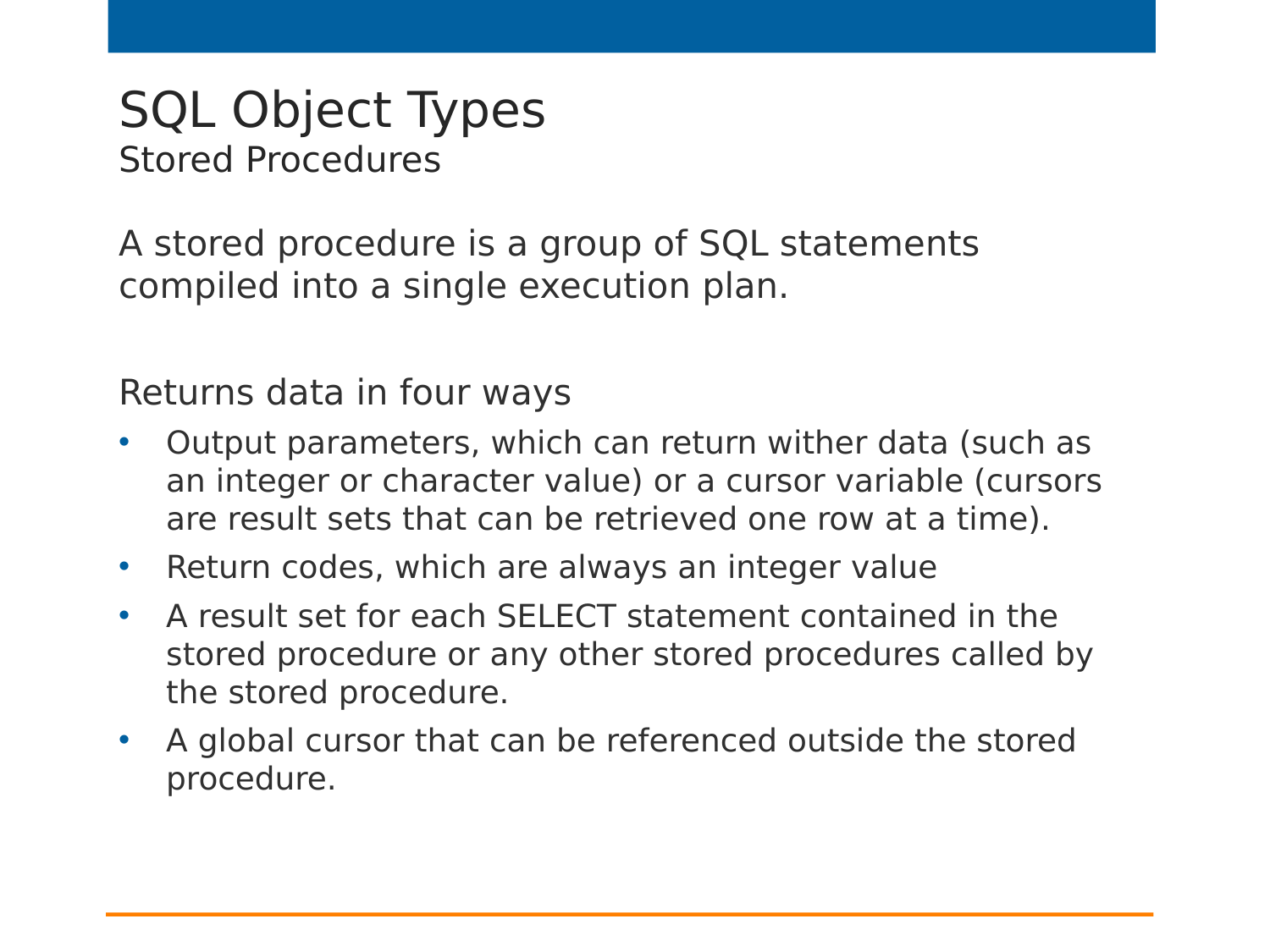

# SQL Object Types Stored Procedures
A stored procedure is a group of SQL statements compiled into a single execution plan.

Returns data in four ways
Output parameters, which can return wither data (such as an integer or character value) or a cursor variable (cursors are result sets that can be retrieved one row at a time).
Return codes, which are always an integer value
A result set for each SELECT statement contained in the stored procedure or any other stored procedures called by the stored procedure.
A global cursor that can be referenced outside the stored procedure.